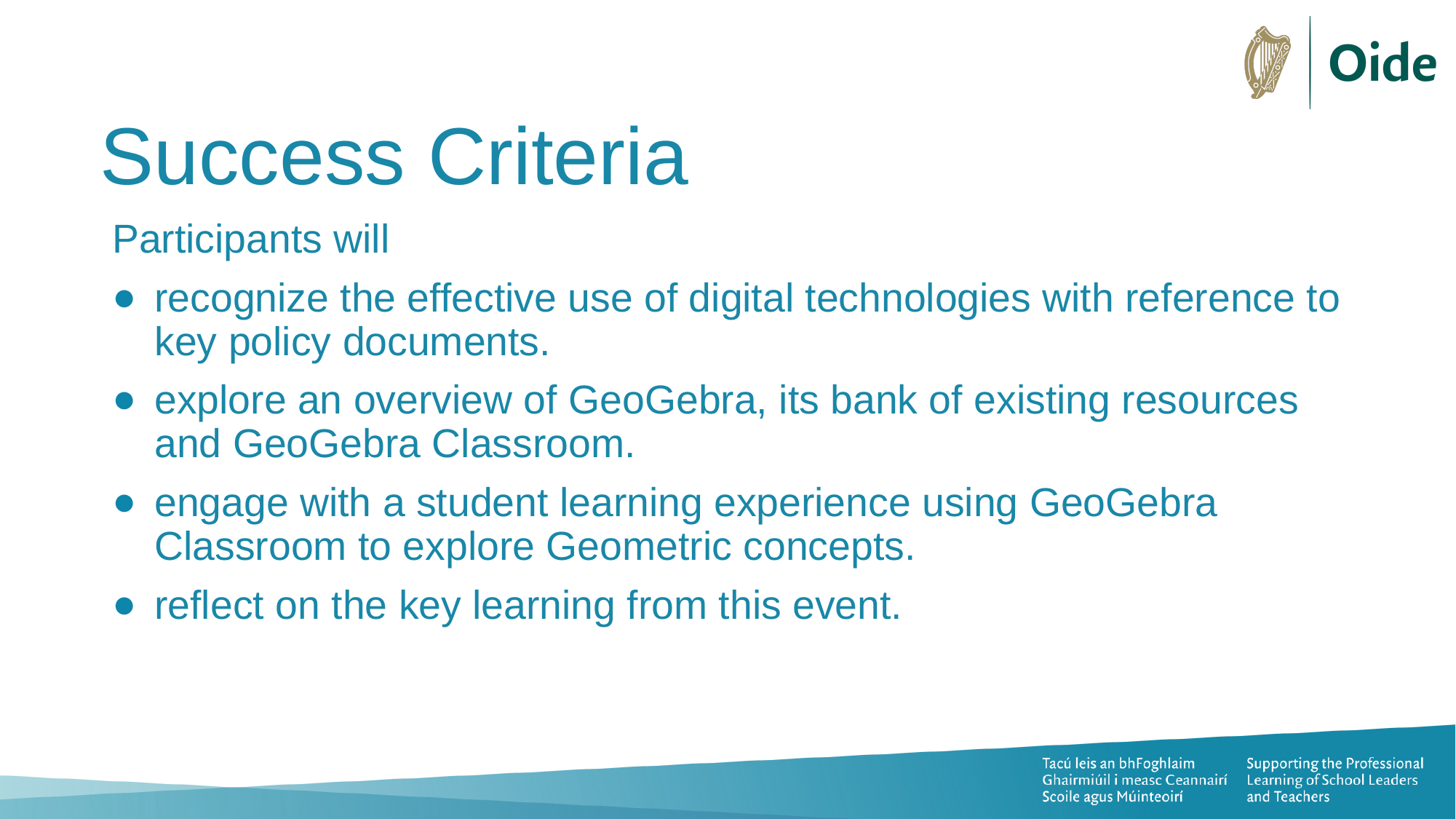

# Success Criteria
Participants will
recognize the effective use of digital technologies with reference to key policy documents.
explore an overview of GeoGebra, its bank of existing resources and GeoGebra Classroom.
engage with a student learning experience using GeoGebra Classroom to explore Geometric concepts.
reflect on the key learning from this event.